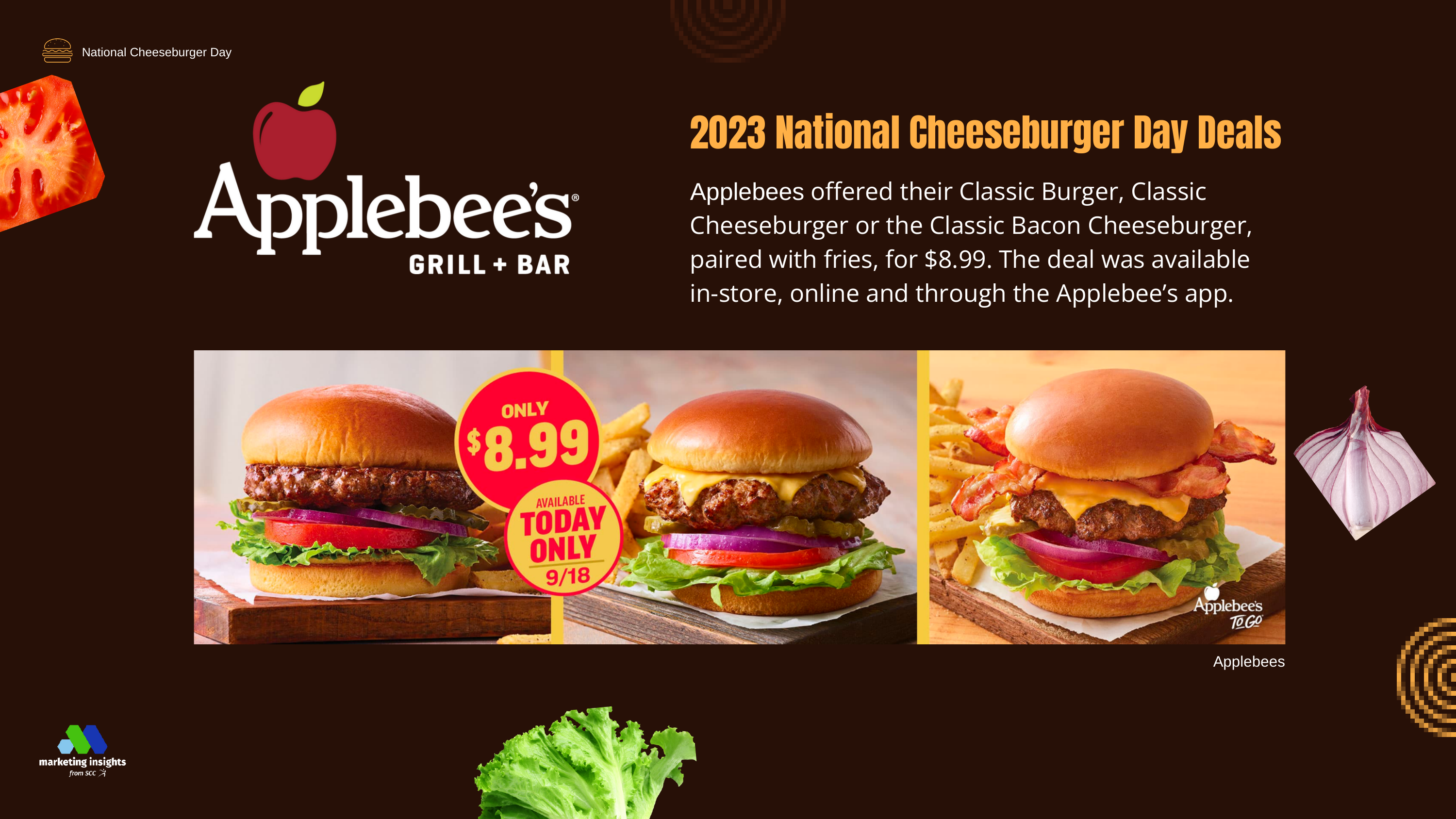

National Cheeseburger Day

2023 National Cheeseburger Day Deals
Applebees offered their Classic Burger, Classic Cheeseburger or the Classic Bacon Cheeseburger, paired with fries, for $8.99. The deal was available in-store, online and through the Applebee’s app.

Applebees